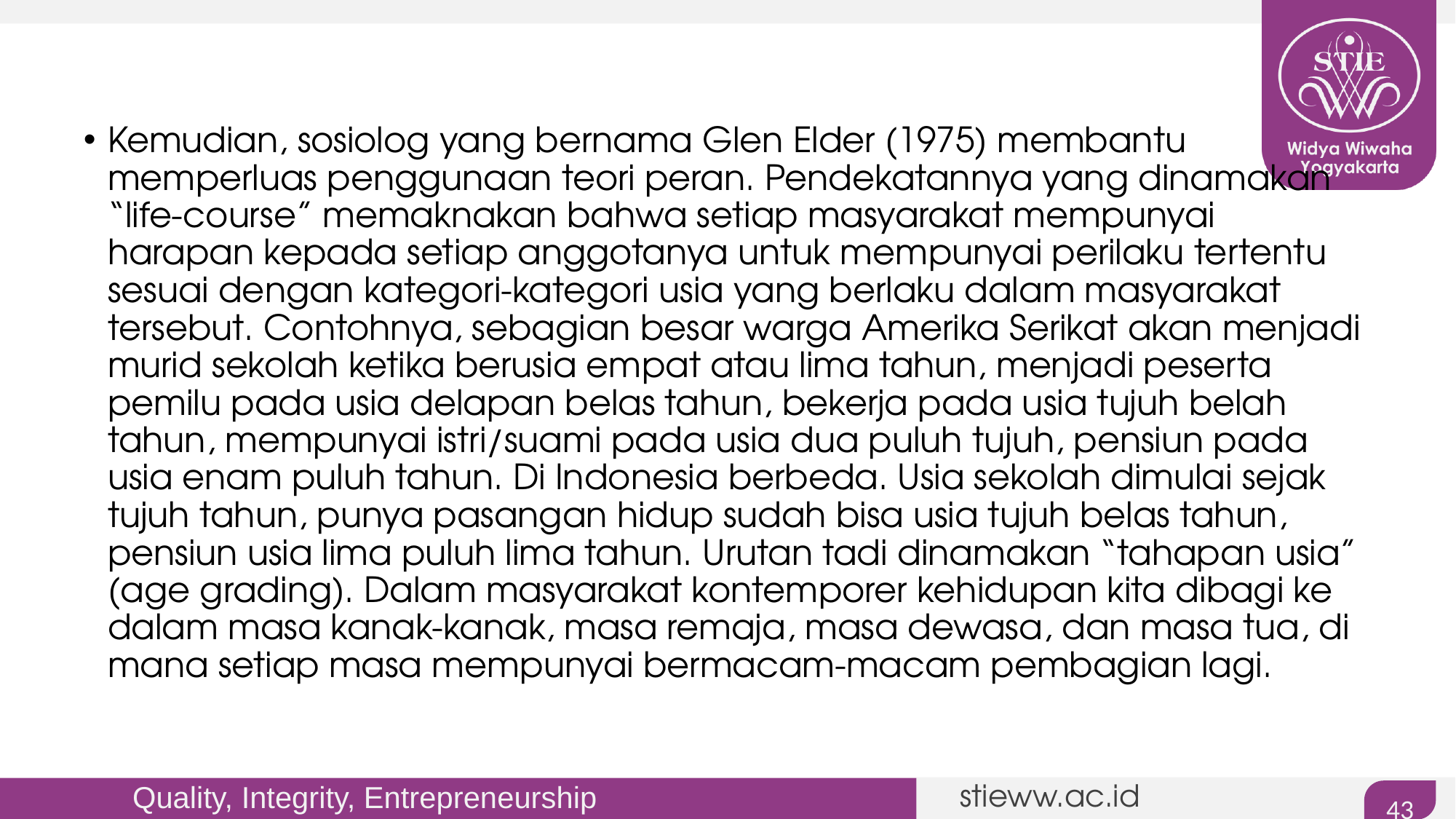

#
Kemudian, sosiolog yang bernama Glen Elder (1975) membantu memperluas penggunaan teori peran. Pendekatannya yang dinamakan “life-course” memaknakan bahwa setiap masyarakat mempunyai harapan kepada setiap anggotanya untuk mempunyai perilaku tertentu sesuai dengan kategori-kategori usia yang berlaku dalam masyarakat tersebut. Contohnya, sebagian besar warga Amerika Serikat akan menjadi murid sekolah ketika berusia empat atau lima tahun, menjadi peserta pemilu pada usia delapan belas tahun, bekerja pada usia tujuh belah tahun, mempunyai istri/suami pada usia dua puluh tujuh, pensiun pada usia enam puluh tahun. Di Indonesia berbeda. Usia sekolah dimulai sejak tujuh tahun, punya pasangan hidup sudah bisa usia tujuh belas tahun, pensiun usia lima puluh lima tahun. Urutan tadi dinamakan “tahapan usia” (age grading). Dalam masyarakat kontemporer kehidupan kita dibagi ke dalam masa kanak-kanak, masa remaja, masa dewasa, dan masa tua, di mana setiap masa mempunyai bermacam-macam pembagian lagi.